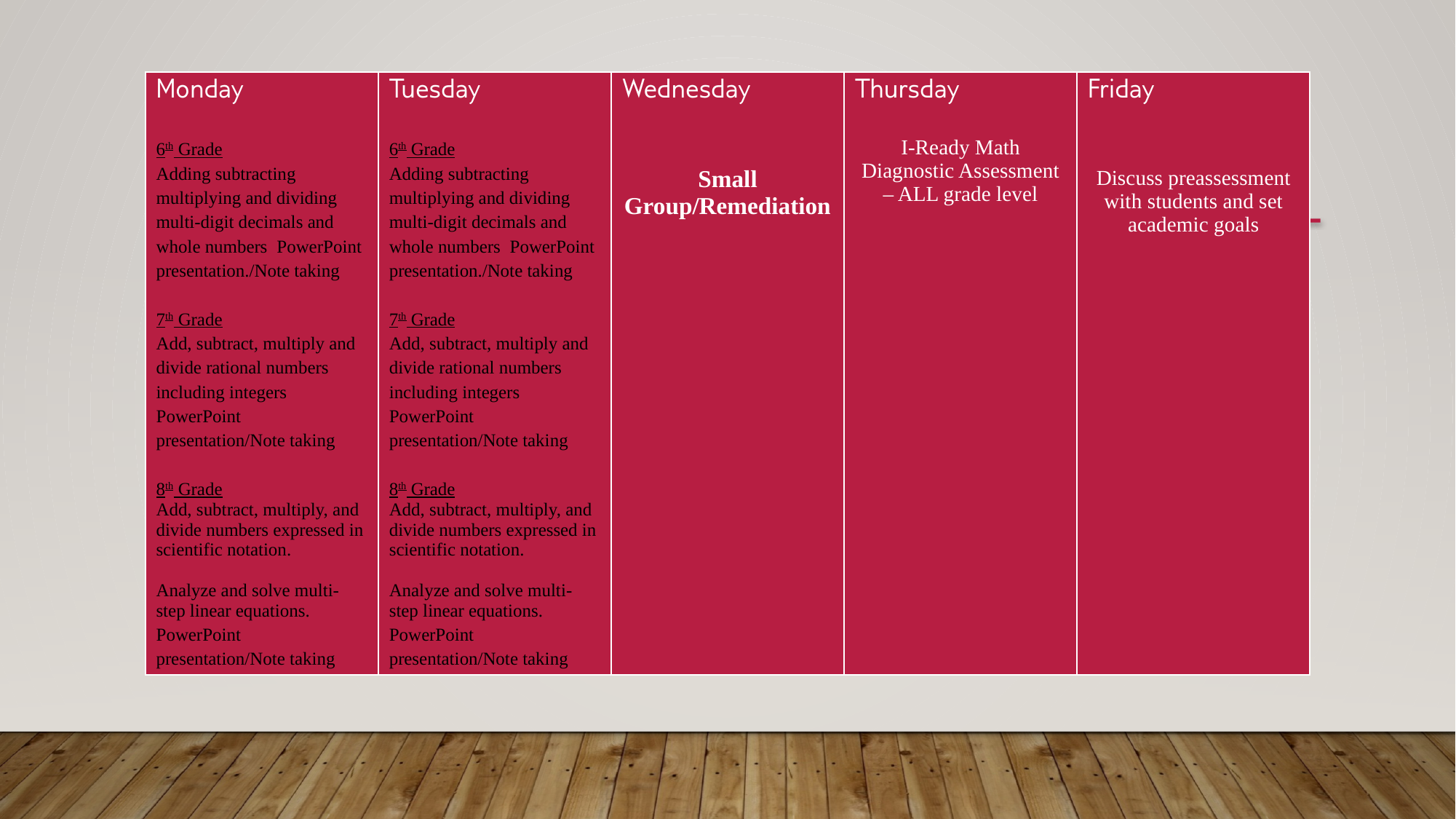

| Monday 6th Grade Adding subtracting multiplying and dividing multi-digit decimals and whole numbers PowerPoint presentation./Note taking 7th Grade Add, subtract, multiply and divide rational numbers including integers PowerPoint presentation/Note taking 8th Grade Add, subtract, multiply, and divide numbers expressed in scientific notation.   Analyze and solve multi-step linear equations. PowerPoint presentation/Note taking | Tuesday 6th Grade Adding subtracting multiplying and dividing multi-digit decimals and whole numbers PowerPoint presentation./Note taking 7th Grade Add, subtract, multiply and divide rational numbers including integers PowerPoint presentation/Note taking 8th Grade Add, subtract, multiply, and divide numbers expressed in scientific notation.   Analyze and solve multi-step linear equations. PowerPoint presentation/Note taking | Wednesday Small Group/Remediation | Thursday I-Ready Math Diagnostic Assessment – ALL grade level | Friday Discuss preassessment with students and set academic goals |
| --- | --- | --- | --- | --- |